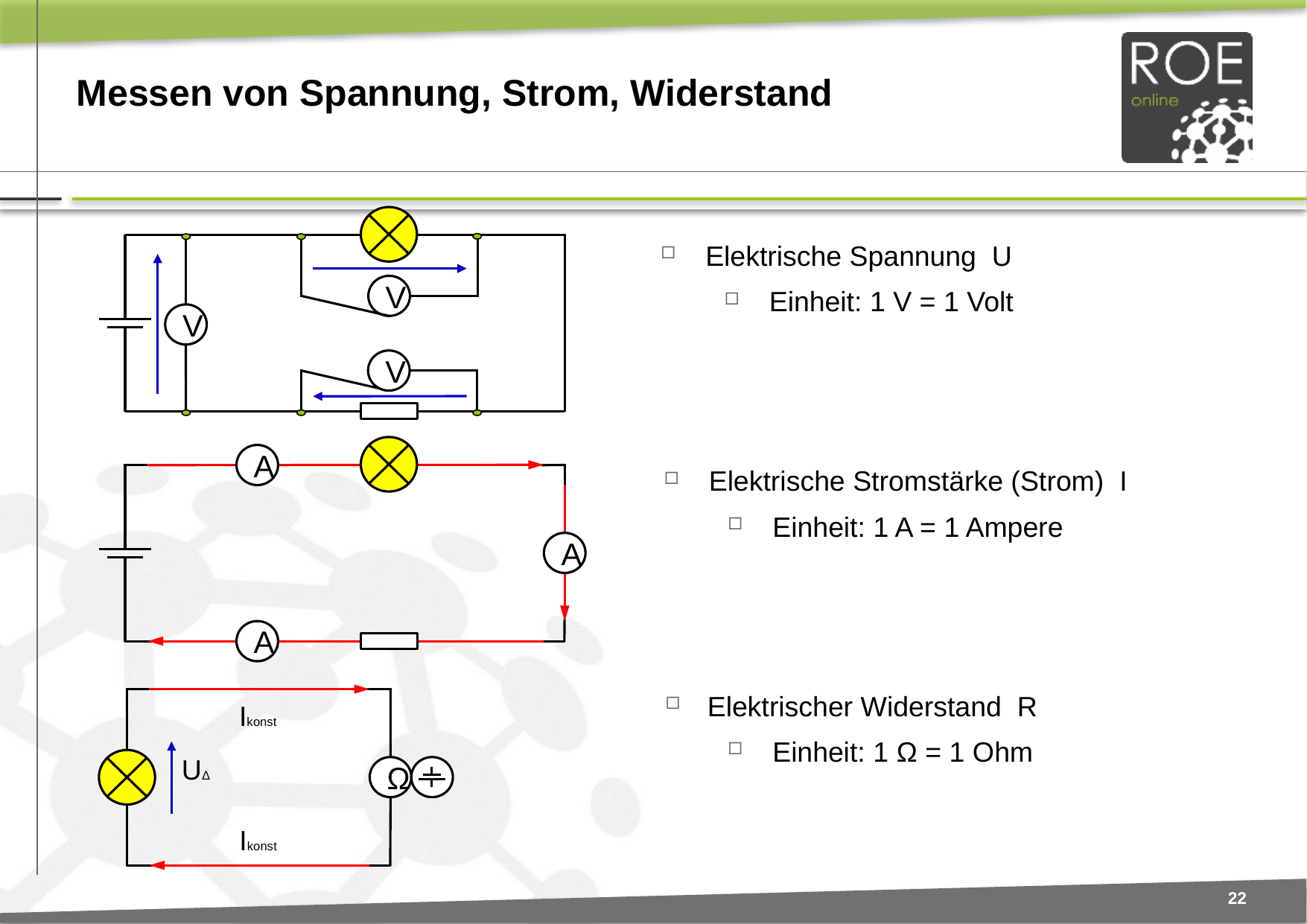

# Messen von Spannung, Strom, Widerstand

V
V
V

Elektrische Spannung  U
Einheit: 1 V = 1 Volt

A
A
A

Elektrische Stromstärke (Strom)  I
Einheit: 1 A = 1 Ampere
Elektrischer Widerstand  R
Einheit: 1 Ω = 1 Ohm
Ikonst
UΔ

Ω

Ikonst
22